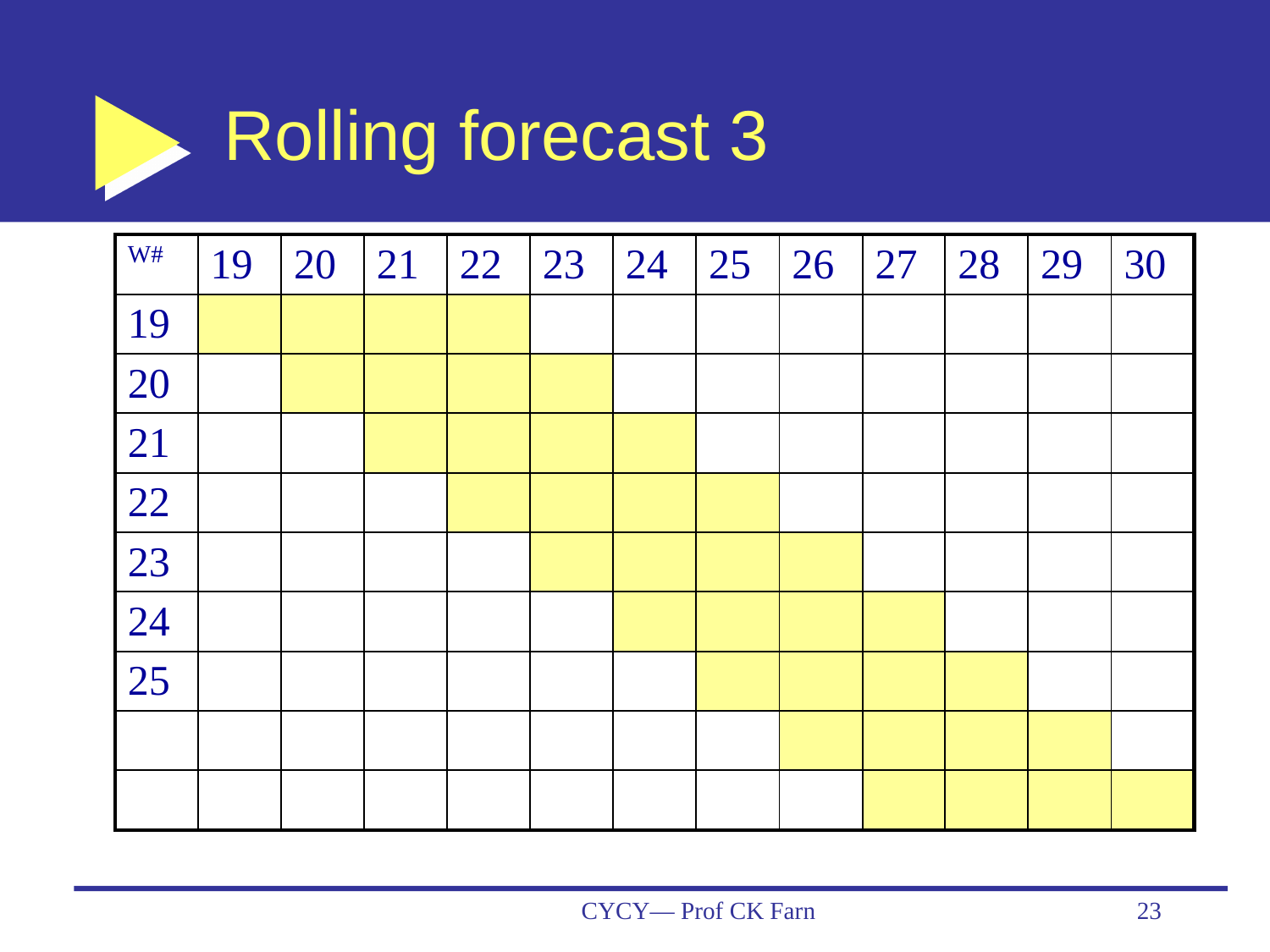

# Rolling forecast 3
| W# | 19 | 20 | 21 | 22 | 23 | 24 | 25 | 26 | 27 | 28 | 29 | 30 |
| --- | --- | --- | --- | --- | --- | --- | --- | --- | --- | --- | --- | --- |
| 19 |  |  |  |  |  |  |  |  |  |  |  |  |
| 20 |  |  |  |  |  |  |  |  |  |  |  |  |
| 21 |  |  |  |  |  |  |  |  |  |  |  |  |
| 22 |  |  |  |  |  |  |  |  |  |  |  |  |
| 23 |  |  |  |  |  |  |  |  |  |  |  |  |
| 24 |  |  |  |  |  |  |  |  |  |  |  |  |
| 25 |  |  |  |  |  |  |  |  |  |  |  |  |
|  |  |  |  |  |  |  |  |  |  |  |  |  |
|  |  |  |  |  |  |  |  |  |  |  |  |  |
CYCY— Prof CK Farn
23